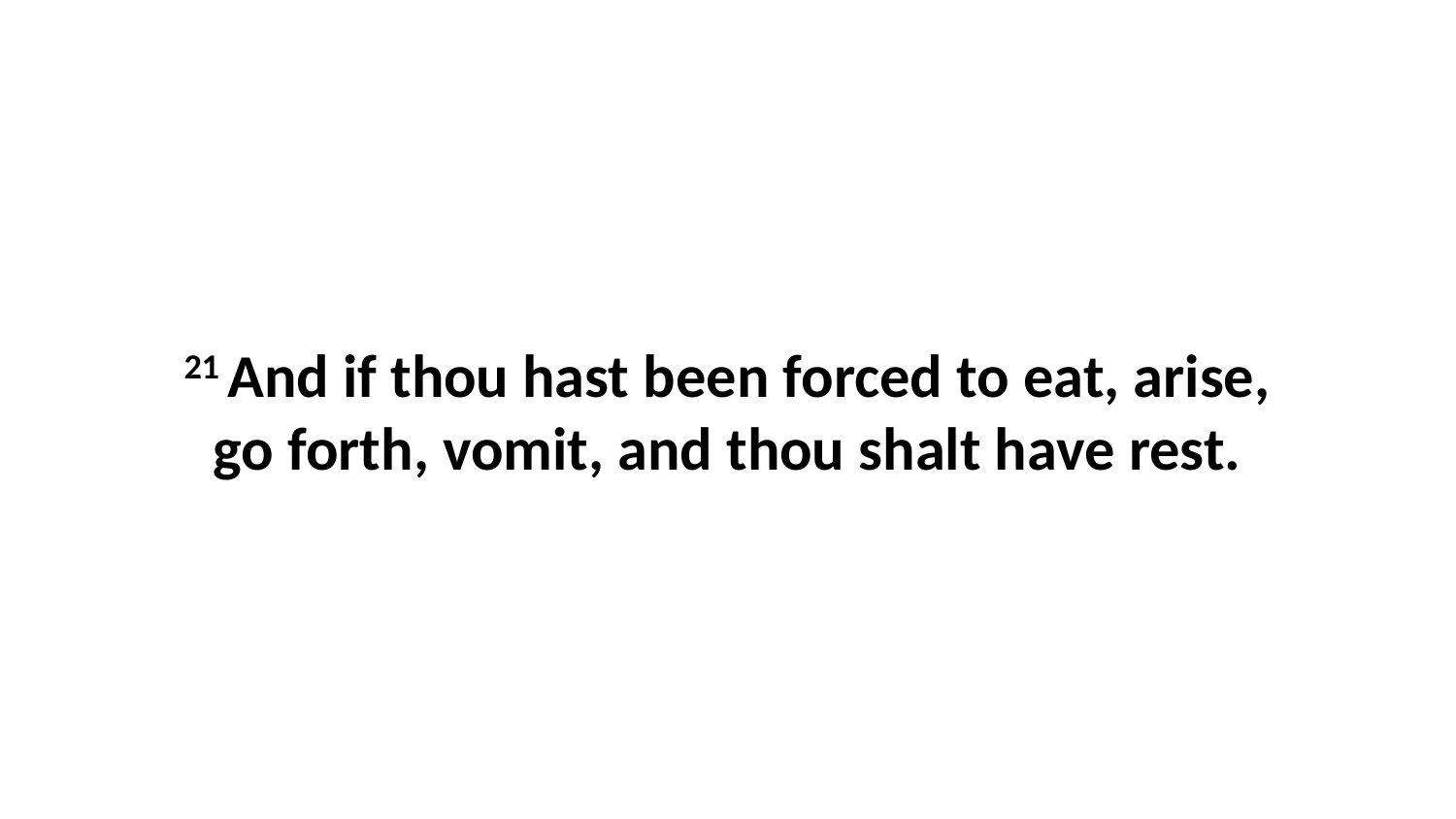

21 And if thou hast been forced to eat, arise, go forth, vomit, and thou shalt have rest.